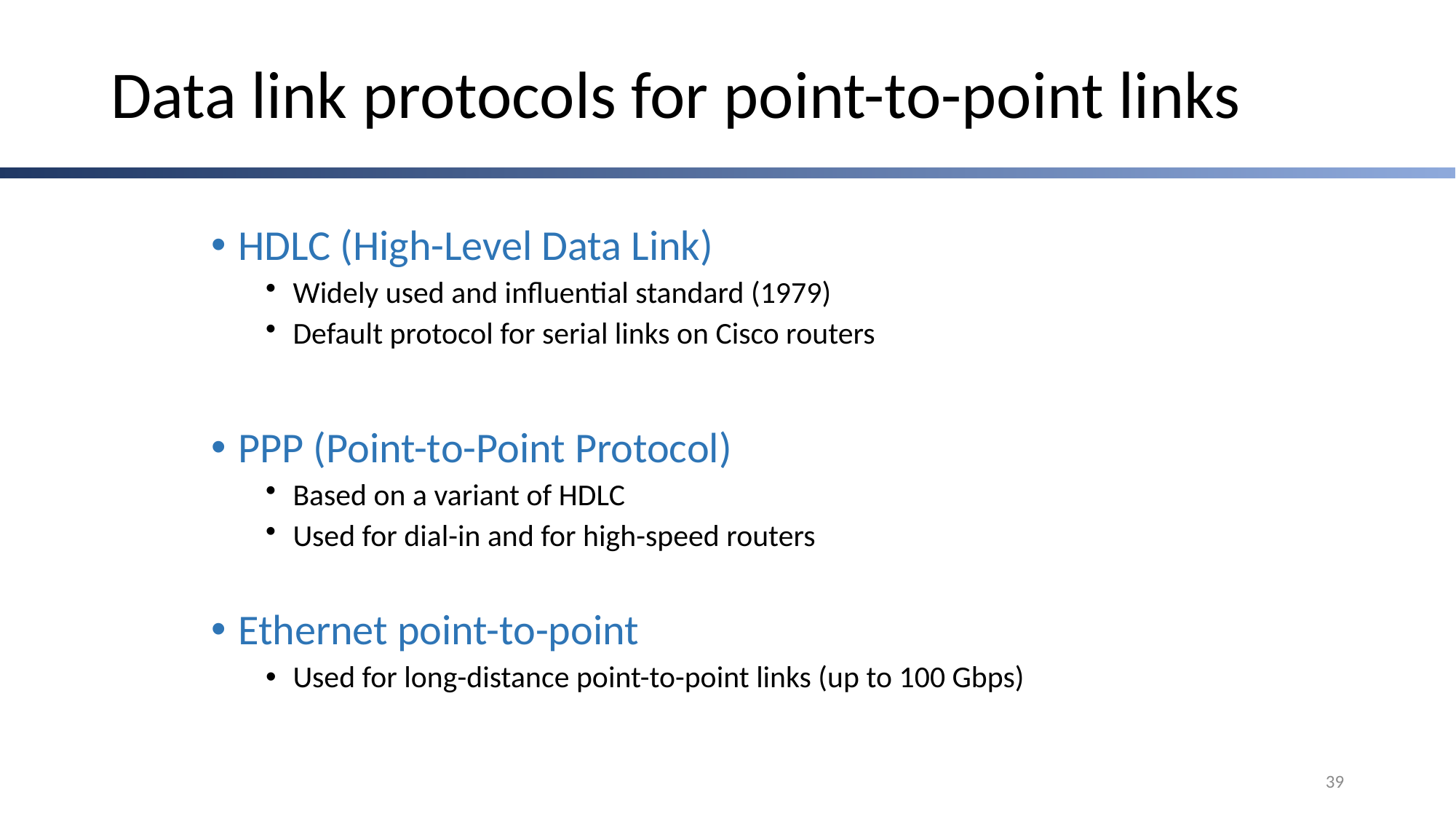

# Data link protocols for point-to-point links
HDLC (High-Level Data Link)
Widely used and influential standard (1979)
Default protocol for serial links on Cisco routers

PPP (Point-to-Point Protocol)
Based on a variant of HDLC
Used for dial-in and for high-speed routers

Ethernet point-to-point
Used for long-distance point-to-point links (up to 100 Gbps)

39